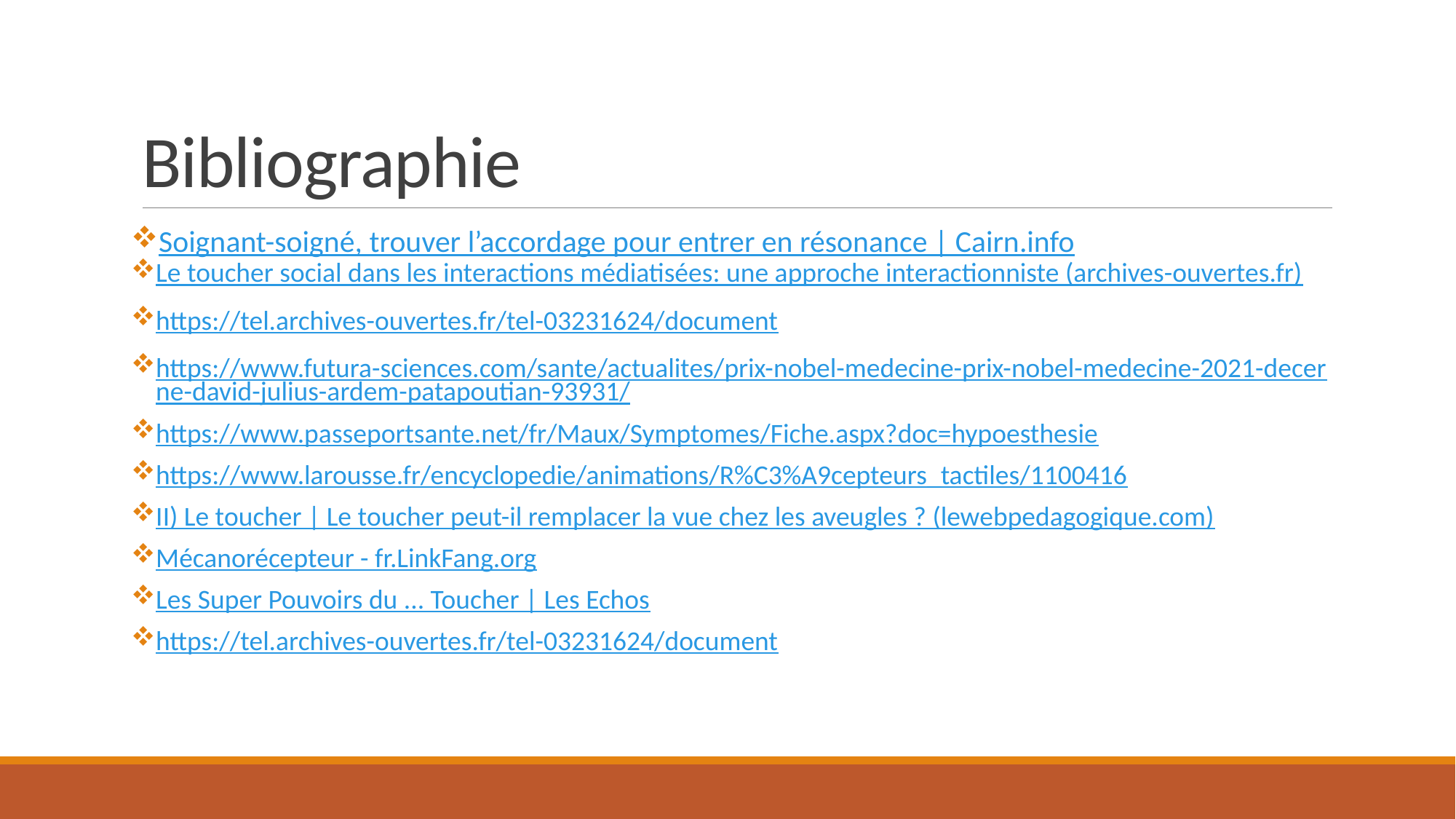

# Bibliographie
Soignant-soigné, trouver l’accordage pour entrer en résonance | Cairn.info
Le toucher social dans les interactions médiatisées: une approche interactionniste (archives-ouvertes.fr)
https://tel.archives-ouvertes.fr/tel-03231624/document
https://www.futura-sciences.com/sante/actualites/prix-nobel-medecine-prix-nobel-medecine-2021-decerne-david-julius-ardem-patapoutian-93931/
https://www.passeportsante.net/fr/Maux/Symptomes/Fiche.aspx?doc=hypoesthesie
https://www.larousse.fr/encyclopedie/animations/R%C3%A9cepteurs_tactiles/1100416
II) Le toucher | Le toucher peut-il remplacer la vue chez les aveugles ? (lewebpedagogique.com)
Mécanorécepteur - fr.LinkFang.org
Les Super Pouvoirs du ... Toucher | Les Echos
https://tel.archives-ouvertes.fr/tel-03231624/document